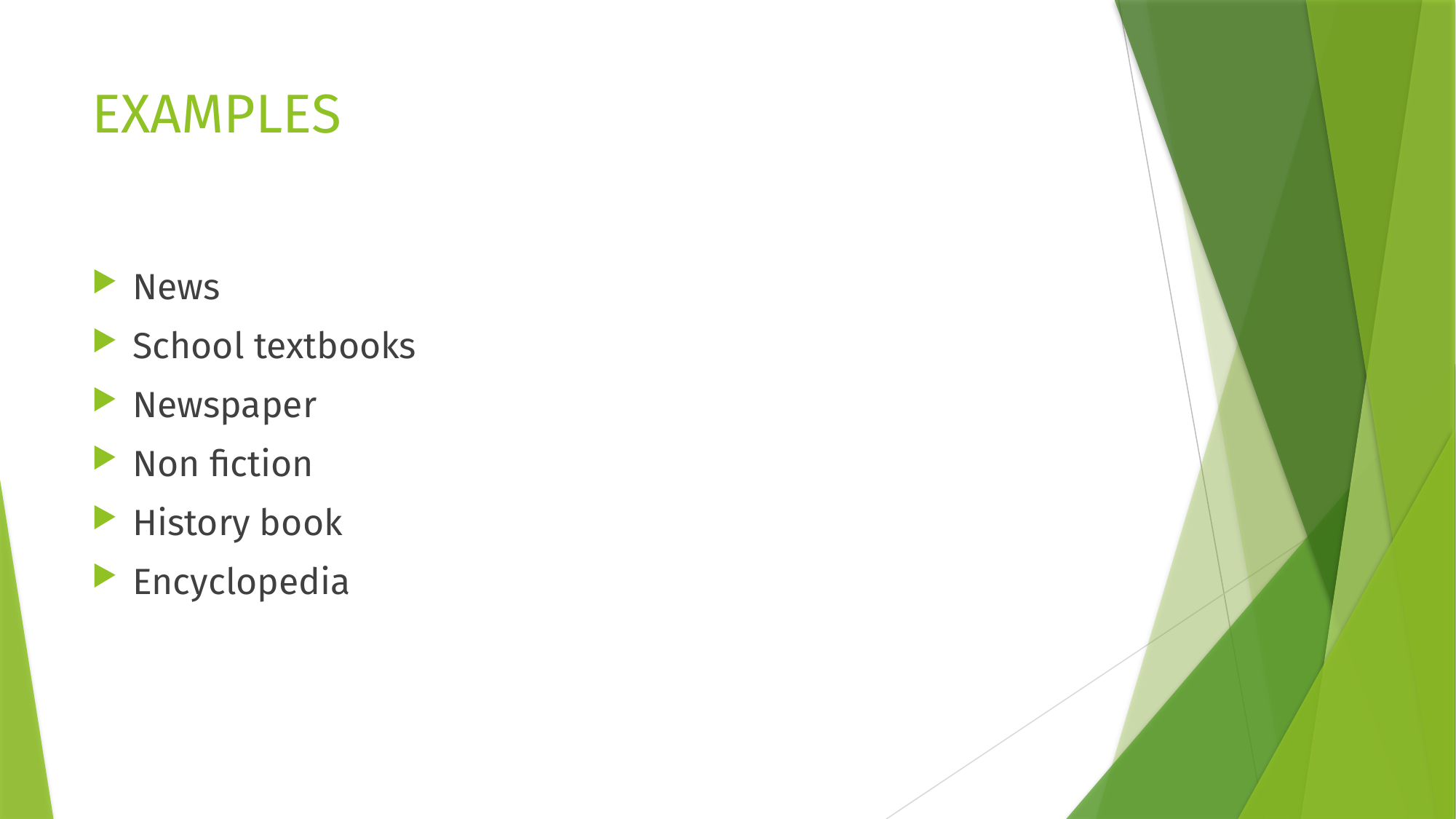

# EXAMPLES
News
School textbooks
Newspaper
Non fiction
History book
Encyclopedia